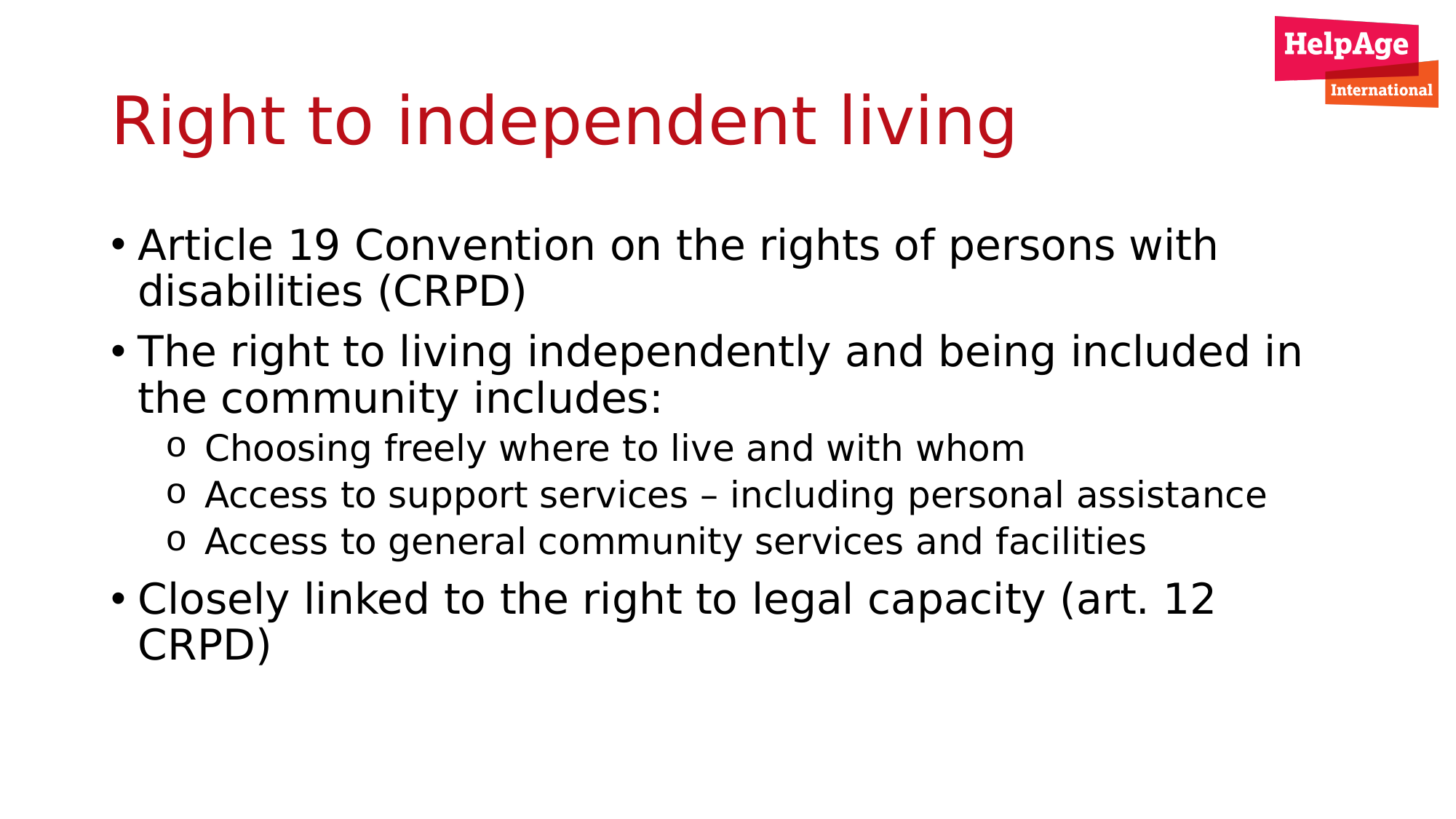

# Right to independent living
Article 19 Convention on the rights of persons with disabilities (CRPD)
The right to living independently and being included in the community includes:
 Choosing freely where to live and with whom
 Access to support services – including personal assistance
 Access to general community services and facilities
Closely linked to the right to legal capacity (art. 12 CRPD)